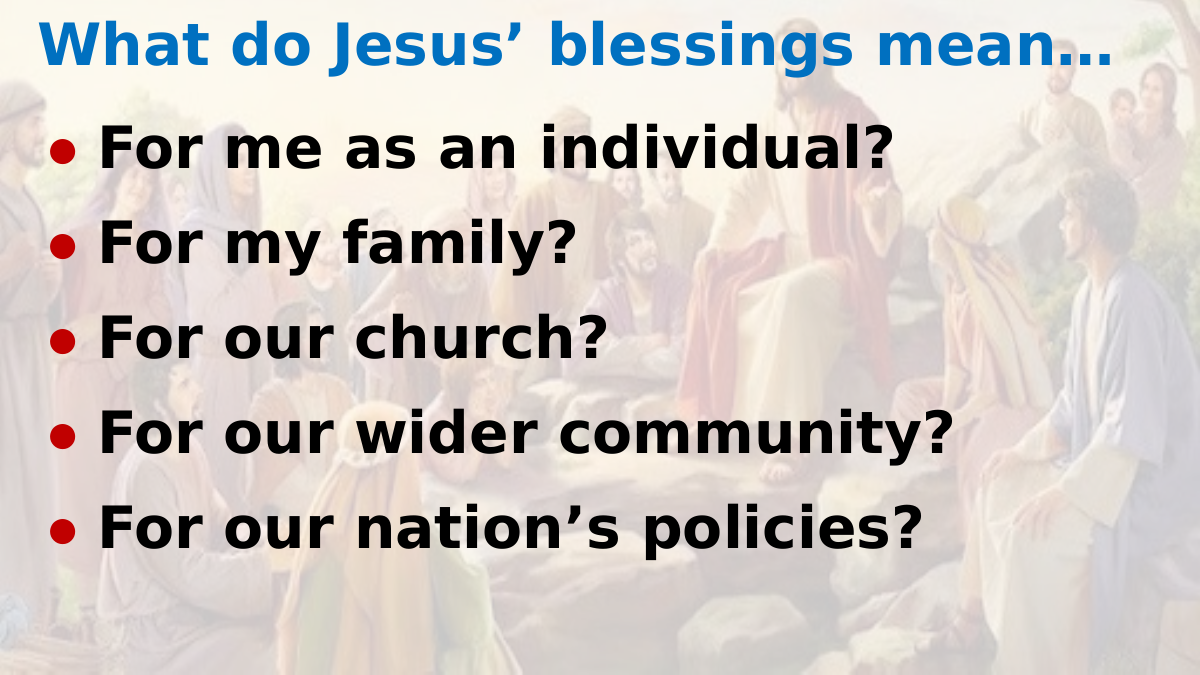

What do Jesus’ blessings mean…
● For me as an individual?
● For my family?
● For our church?
● For our wider community?
● For our nation’s policies?